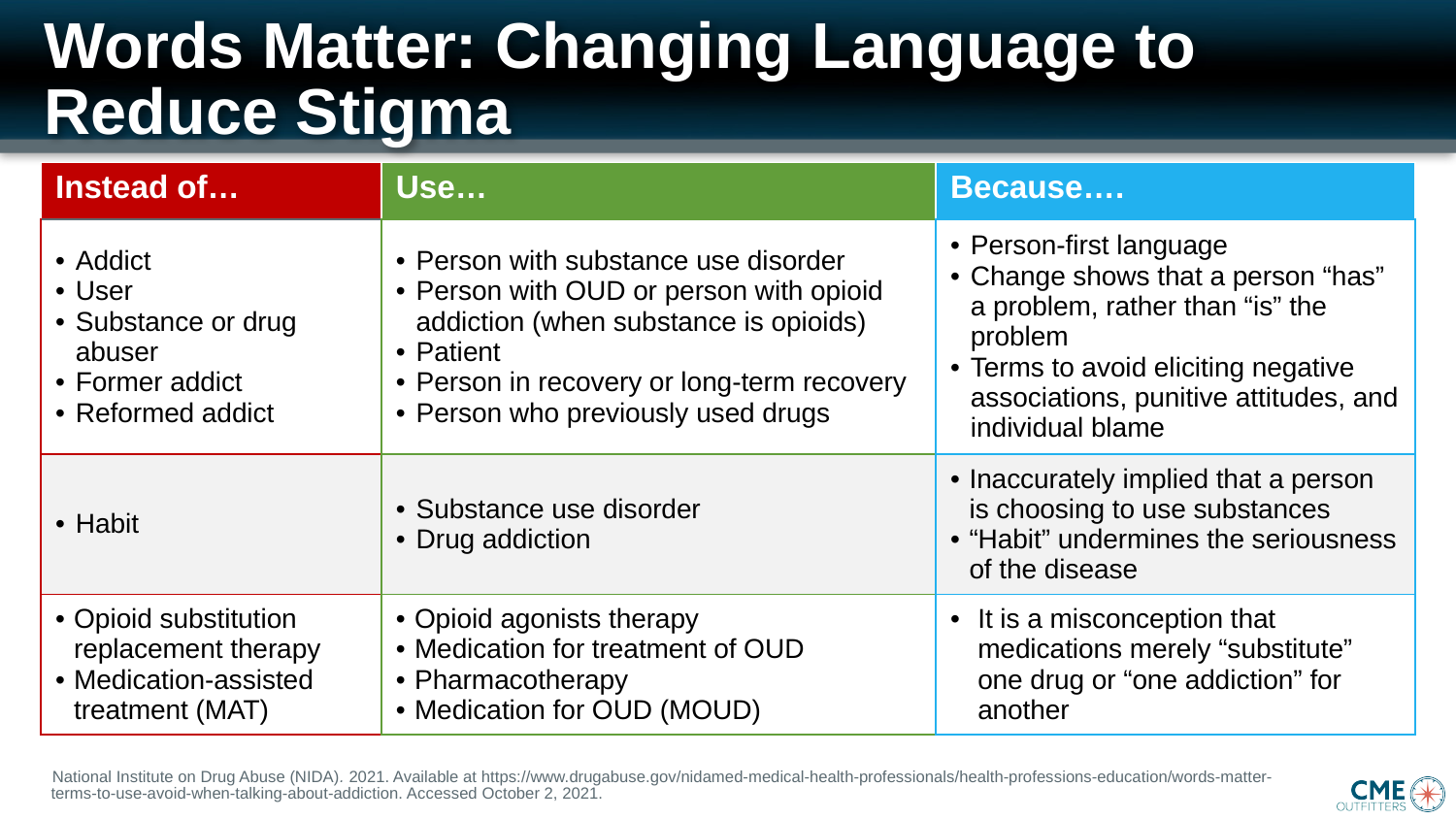

# Words Matter: Changing Language to Reduce Stigma
| Instead of… | Use… | Because…. |
| --- | --- | --- |
| Addict User Substance or drug abuser Former addict Reformed addict | Person with substance use disorder Person with OUD or person with opioid addiction (when substance is opioids) Patient Person in recovery or long-term recovery Person who previously used drugs | Person-first language Change shows that a person “has” a problem, rather than “is” the problem Terms to avoid eliciting negative associations, punitive attitudes, and individual blame |
| Habit | Substance use disorder Drug addiction | Inaccurately implied that a person is choosing to use substances “Habit” undermines the seriousness of the disease |
| Opioid substitution replacement therapy Medication-assisted treatment (MAT) | Opioid agonists therapy Medication for treatment of OUD Pharmacotherapy Medication for OUD (MOUD) | It is a misconception that medications merely “substitute” one drug or “one addiction” for another |
National Institute on Drug Abuse (NIDA). 2021. Available at https://www.drugabuse.gov/nidamed-medical-health-professionals/health-professions-education/words-matter-terms-to-use-avoid-when-talking-about-addiction. Accessed October 2, 2021.